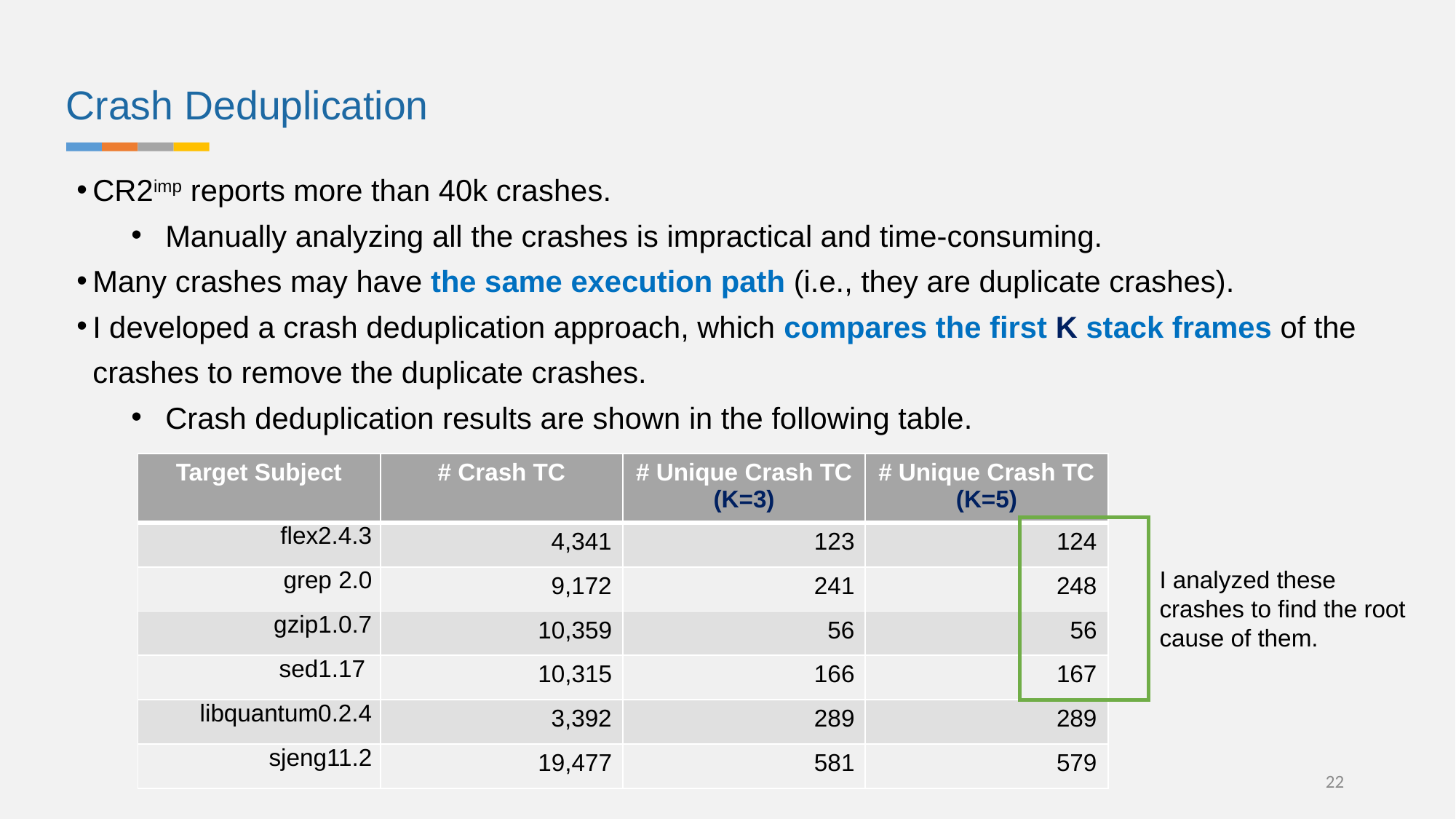

Crash Deduplication

CR2imp reports more than 40k crashes.
Manually analyzing all the crashes is impractical and time-consuming.
Many crashes may have the same execution path (i.e., they are duplicate crashes).
I developed a crash deduplication approach, which compares the first K stack frames of the crashes to remove the duplicate crashes.
Crash deduplication results are shown in the following table.

| Target Subject | # Crash TC | # Unique Crash TC (K=3) | # Unique Crash TC (K=5) |
| --- | --- | --- | --- |
| flex2.4.3 | 4,341 | 123 | 124 |
| grep 2.0 | 9,172 | 241 | 248 |
| gzip1.0.7 | 10,359 | 56 | 56 |
| sed1.17 | 10,315 | 166 | 167 |
| libquantum0.2.4 | 3,392 | 289 | 289 |
| sjeng11.2 | 19,477 | 581 | 579 |

I analyzed these crashes to find the root cause of them.
22